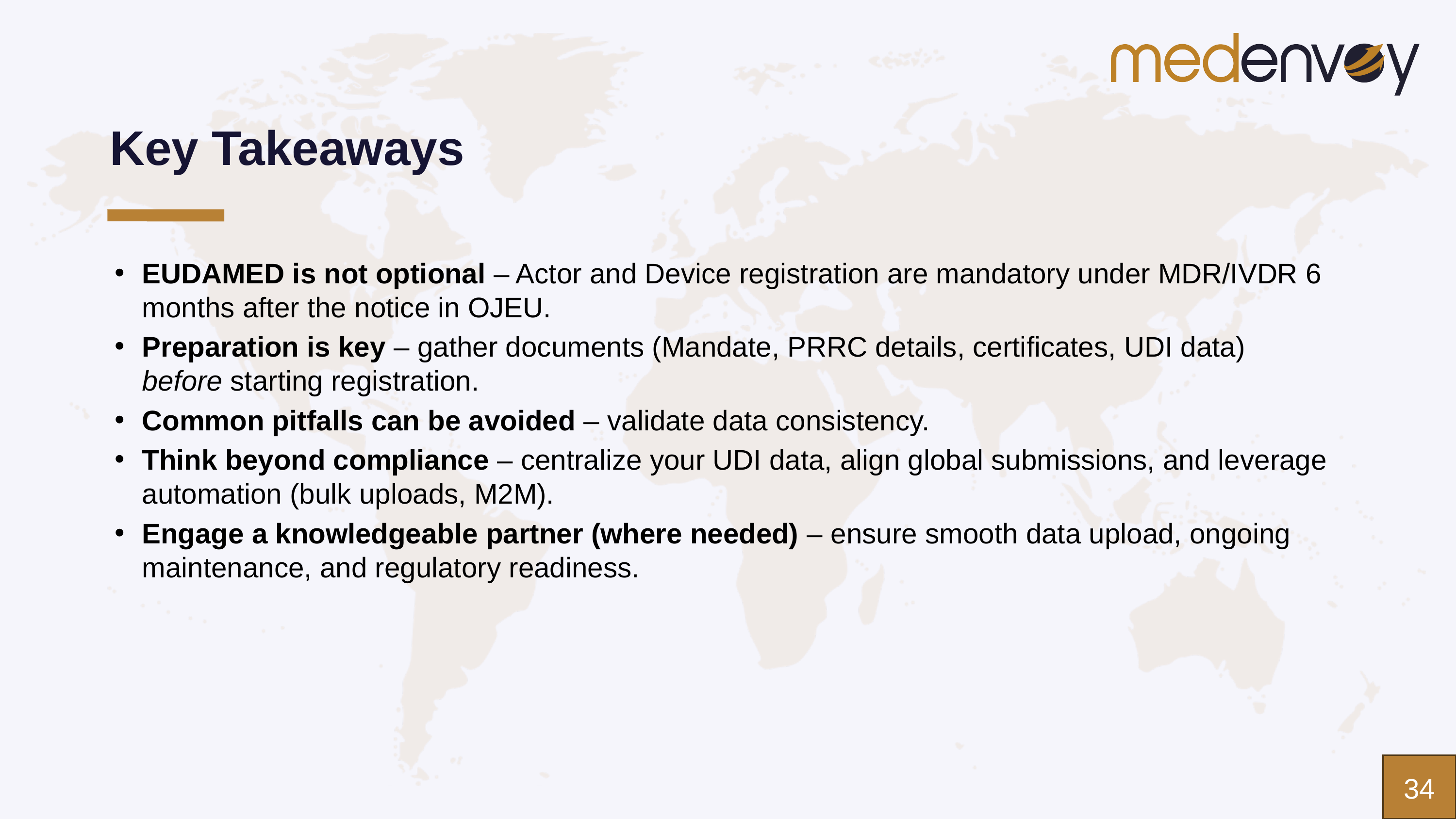

# Key Takeaways
EUDAMED is not optional – Actor and Device registration are mandatory under MDR/IVDR 6 months after the notice in OJEU.
Preparation is key – gather documents (Mandate, PRRC details, certificates, UDI data) before starting registration.
Common pitfalls can be avoided – validate data consistency.
Think beyond compliance – centralize your UDI data, align global submissions, and leverage automation (bulk uploads, M2M).
Engage a knowledgeable partner (where needed) – ensure smooth data upload, ongoing maintenance, and regulatory readiness.

34